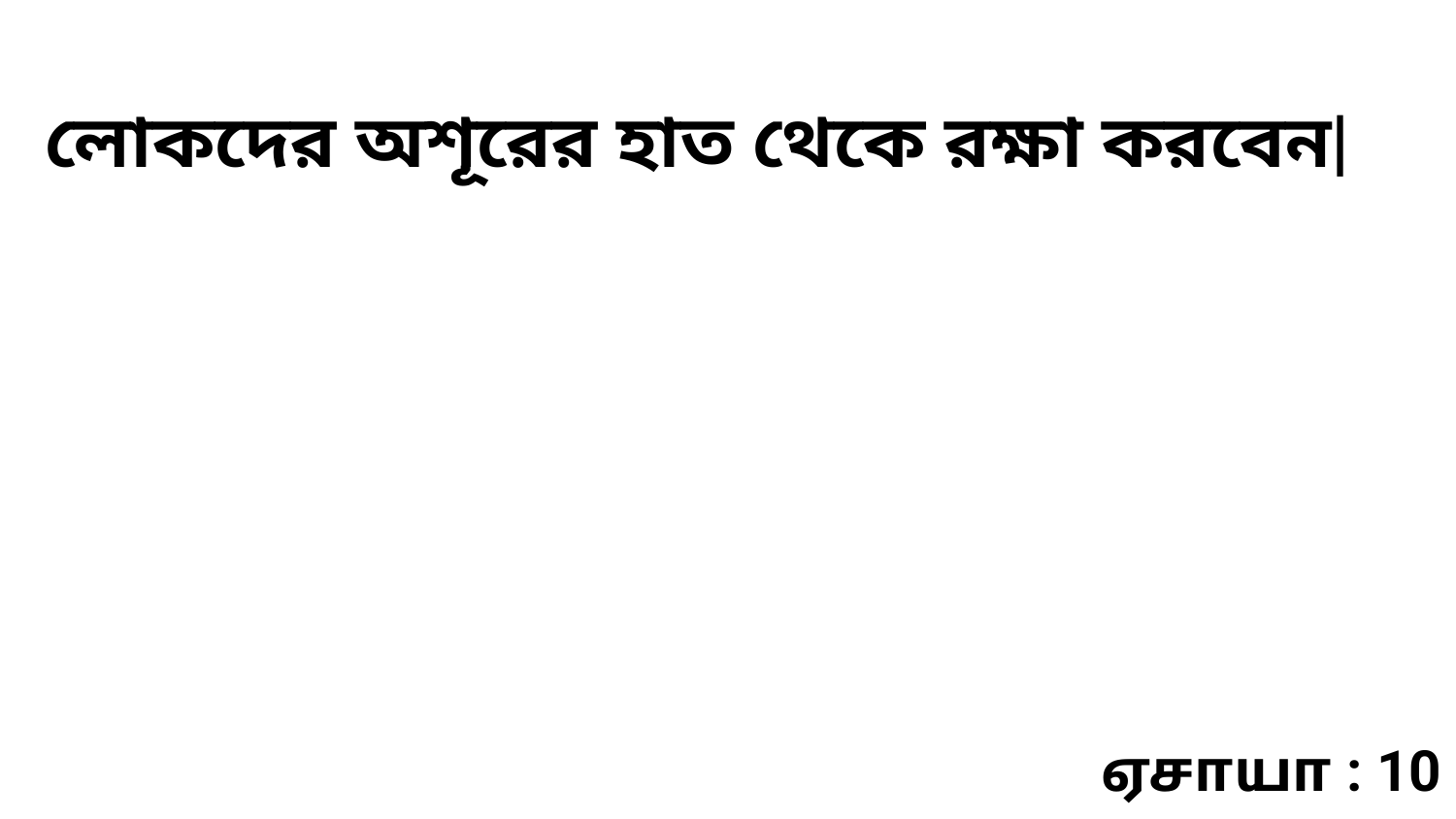

লোকদের অশূরের হাত থেকে রক্ষা করবেন|
ஏசாயா : 10